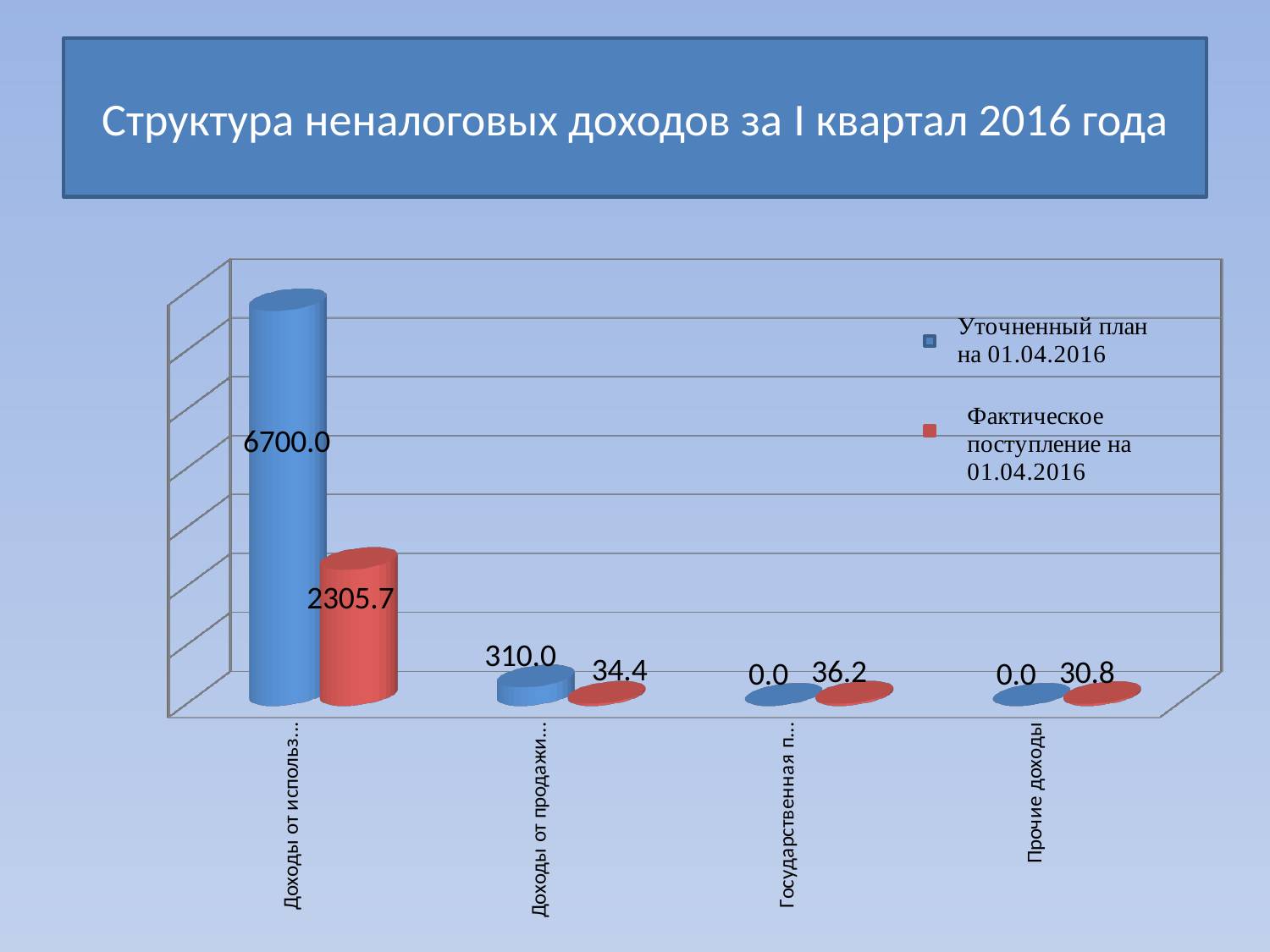

# Структура неналоговых доходов за I квартал 2016 года

[unsupported chart]